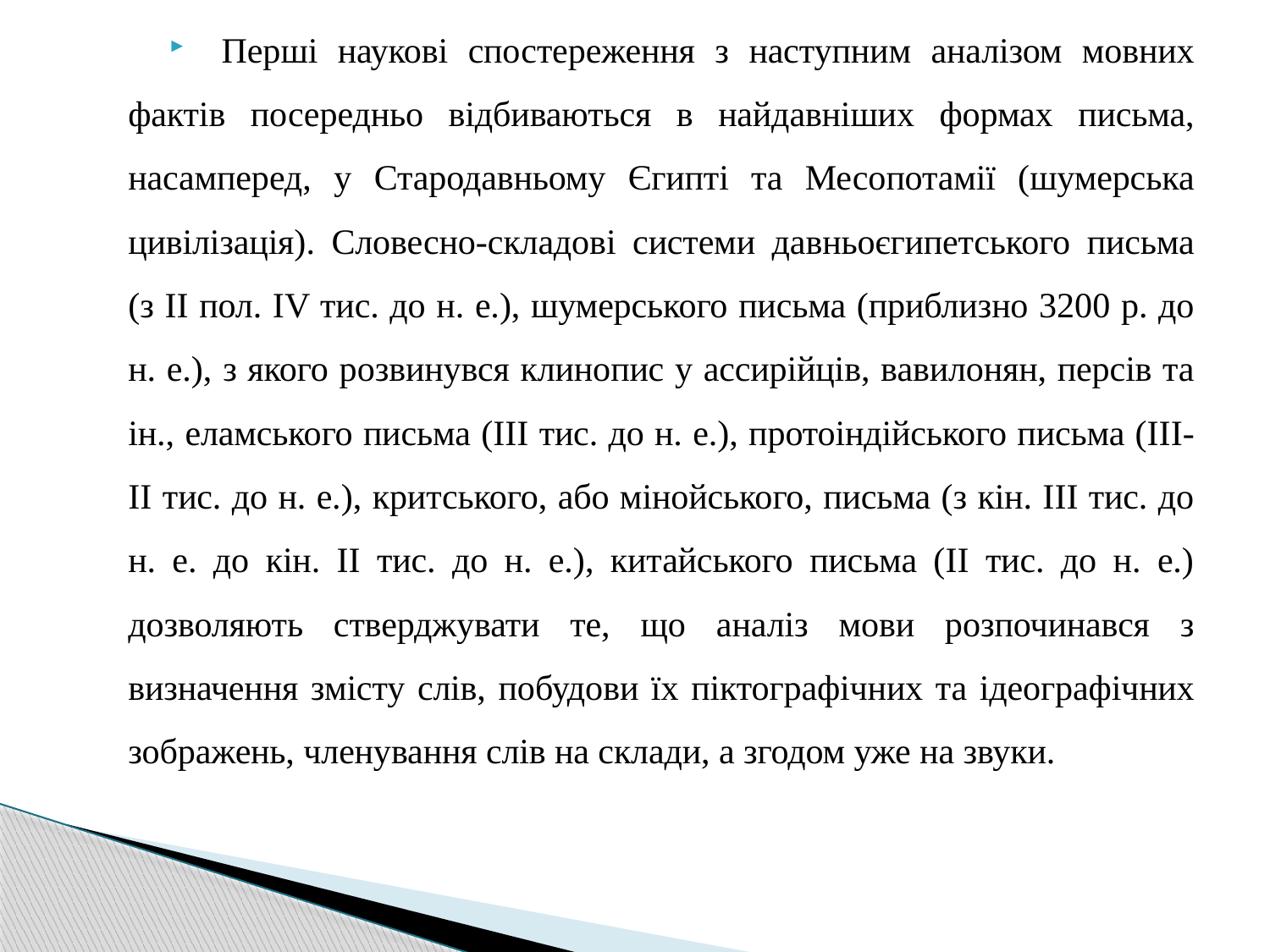

Перші наукові спостереження з наступним аналізом мовних фактів посередньо відбиваються в найдавніших формах письма, насамперед, у Стародавньому Єгипті та Месопотамії (шумерська цивілізація). Словесно-складові системи давньоєгипетського письма (з ІІ пол. ІV тис. до н. е.), шумерського письма (приблизно 3200 р. до н. е.), з якого розвинувся клинопис у ассирійців, вавилонян, персів та ін., еламського письма (ІІІ тис. до н. е.), протоіндійського письма (ІІІ-ІІ тис. до н. е.), критського, або мінойського, письма (з кін. ІІІ тис. до н. е. до кін. ІІ тис. до н. е.), китайського письма (ІІ тис. до н. е.) дозволяють стверджувати те, що аналіз мови розпочинався з визначення змісту слів, побудови їх піктографічних та ідеографічних зображень, членування слів на склади, а згодом уже на звуки.